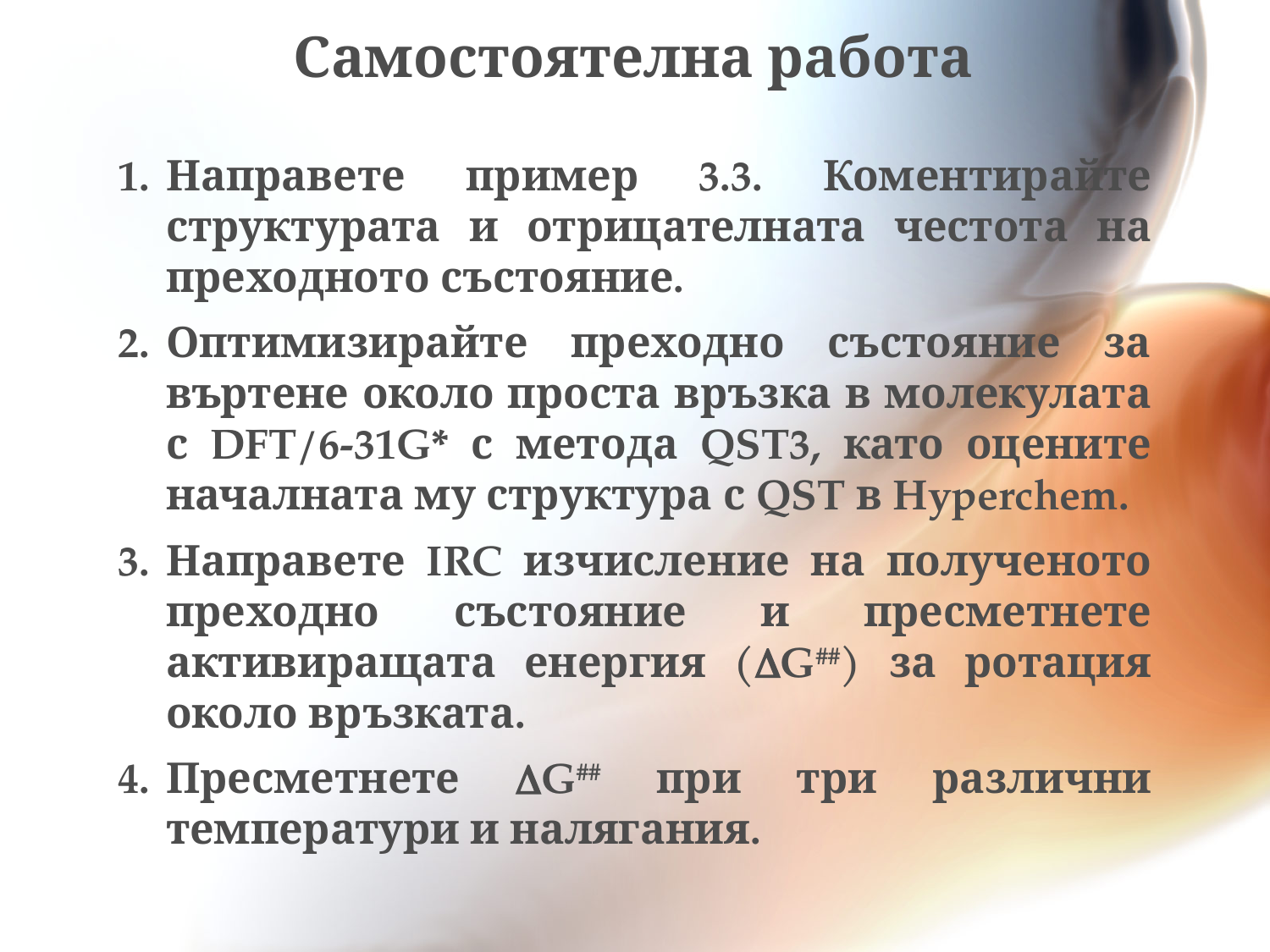

Самостоятелна работа
Направете пример 3.3. Коментирайте структурата и отрицателната честота на преходното състояние.
Оптимизирайте преходно състояние за въртене около проста връзка в молекулата с DFT/6-31G* с метода QST3, като оцените началната му структура с QST в Hyperchem.
Направете IRC изчисление на полученото преходно състояние и пресметнете активиращата енергия (ΔG##) за ротация около връзката.
Пресметнете ΔG## при три различни температури и налягания.